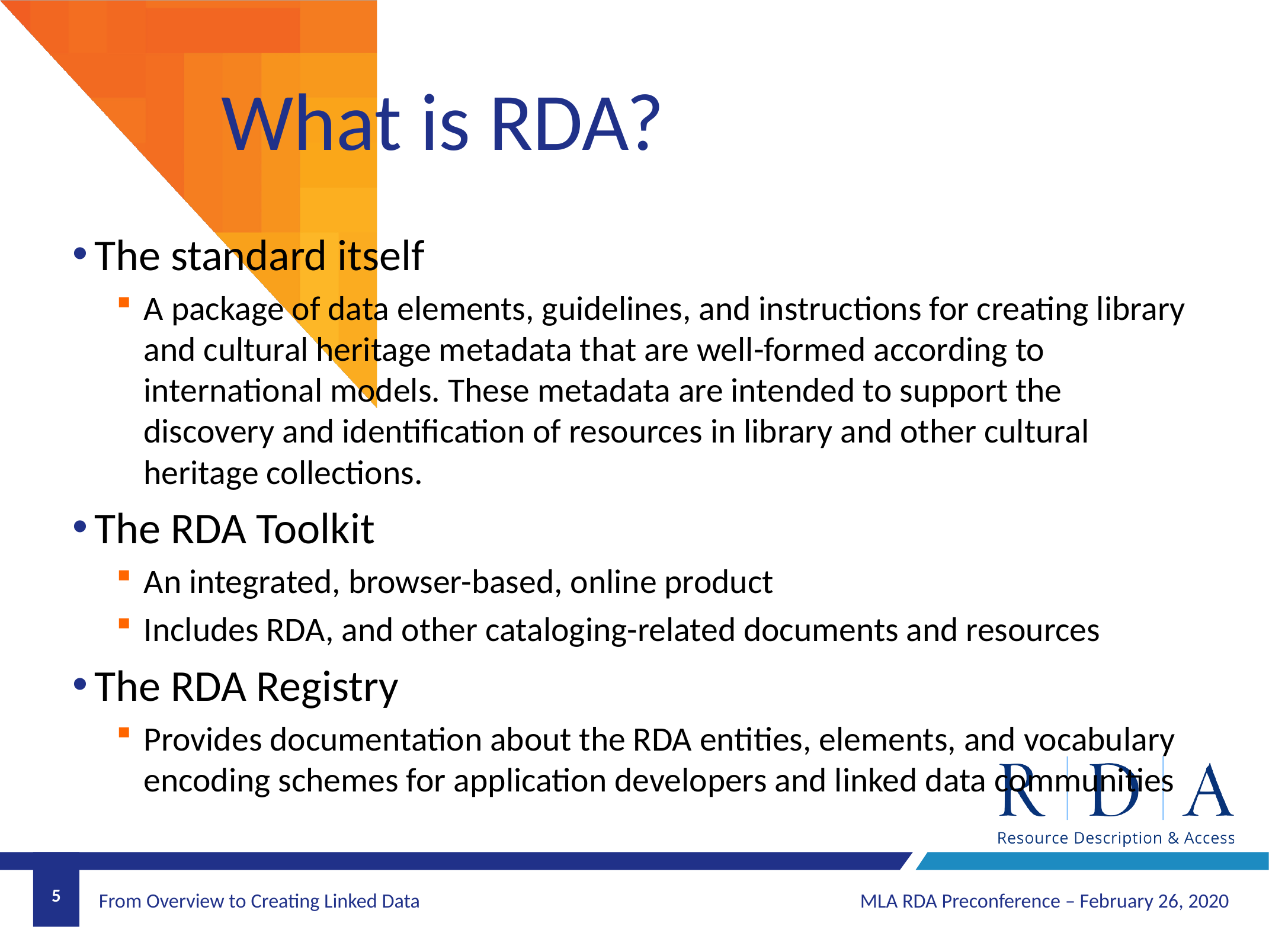

# What is RDA?
The standard itself
A package of data elements, guidelines, and instructions for creating library and cultural heritage metadata that are well-formed according to international models. These metadata are intended to support the discovery and identification of resources in library and other cultural heritage collections.
The RDA Toolkit
An integrated, browser-based, online product
Includes RDA, and other cataloging-related documents and resources
The RDA Registry
Provides documentation about the RDA entities, elements, and vocabulary encoding schemes for application developers and linked data communities .
MLA RDA Preconference – February 26, 2020